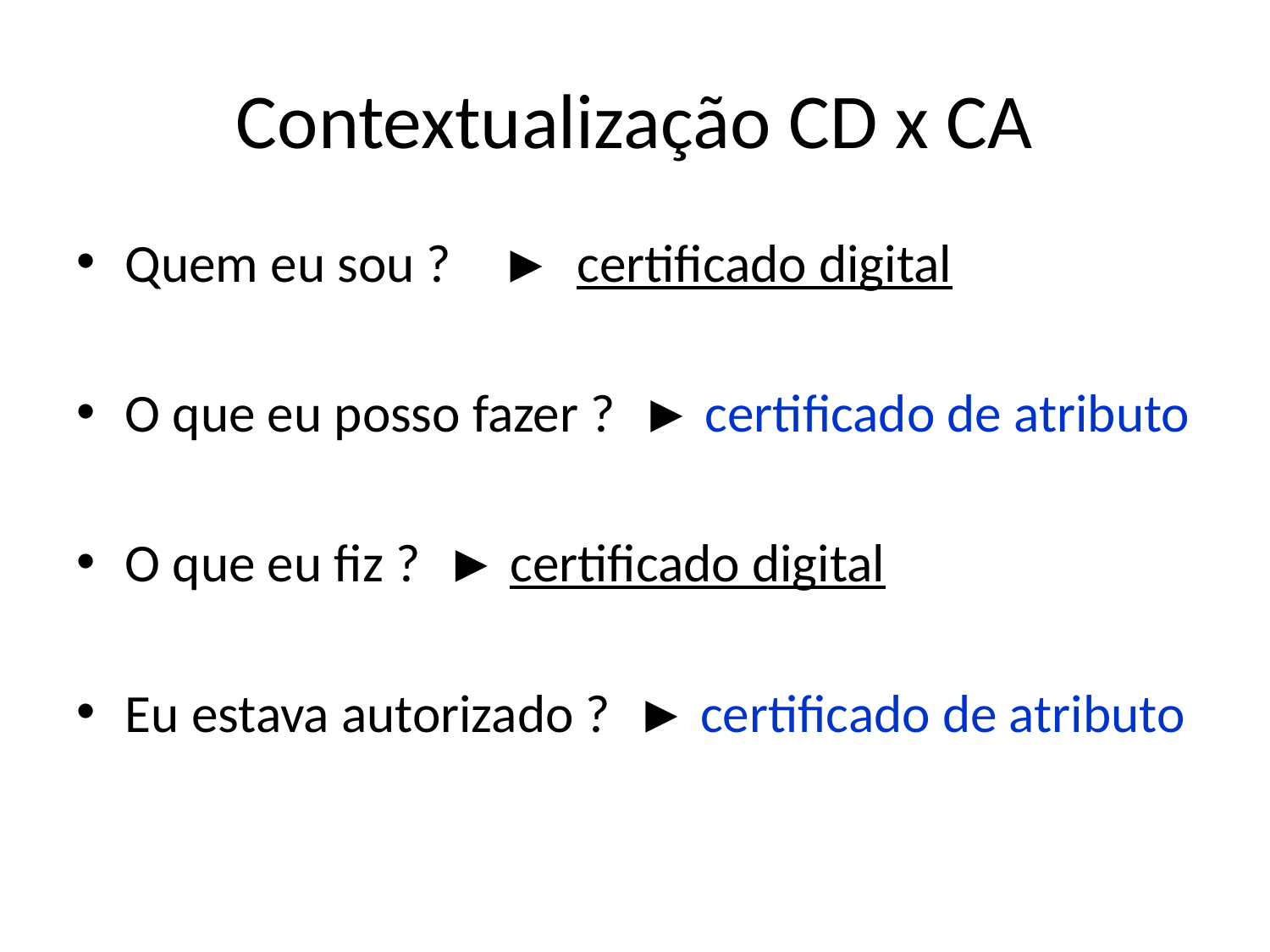

# Contextualização CD x CA
Quem eu sou ?    ►  certificado digital

O que eu posso fazer ?  ► certificado de atributo

O que eu fiz ?  ► certificado digital

Eu estava autorizado ?  ► certificado de atributo